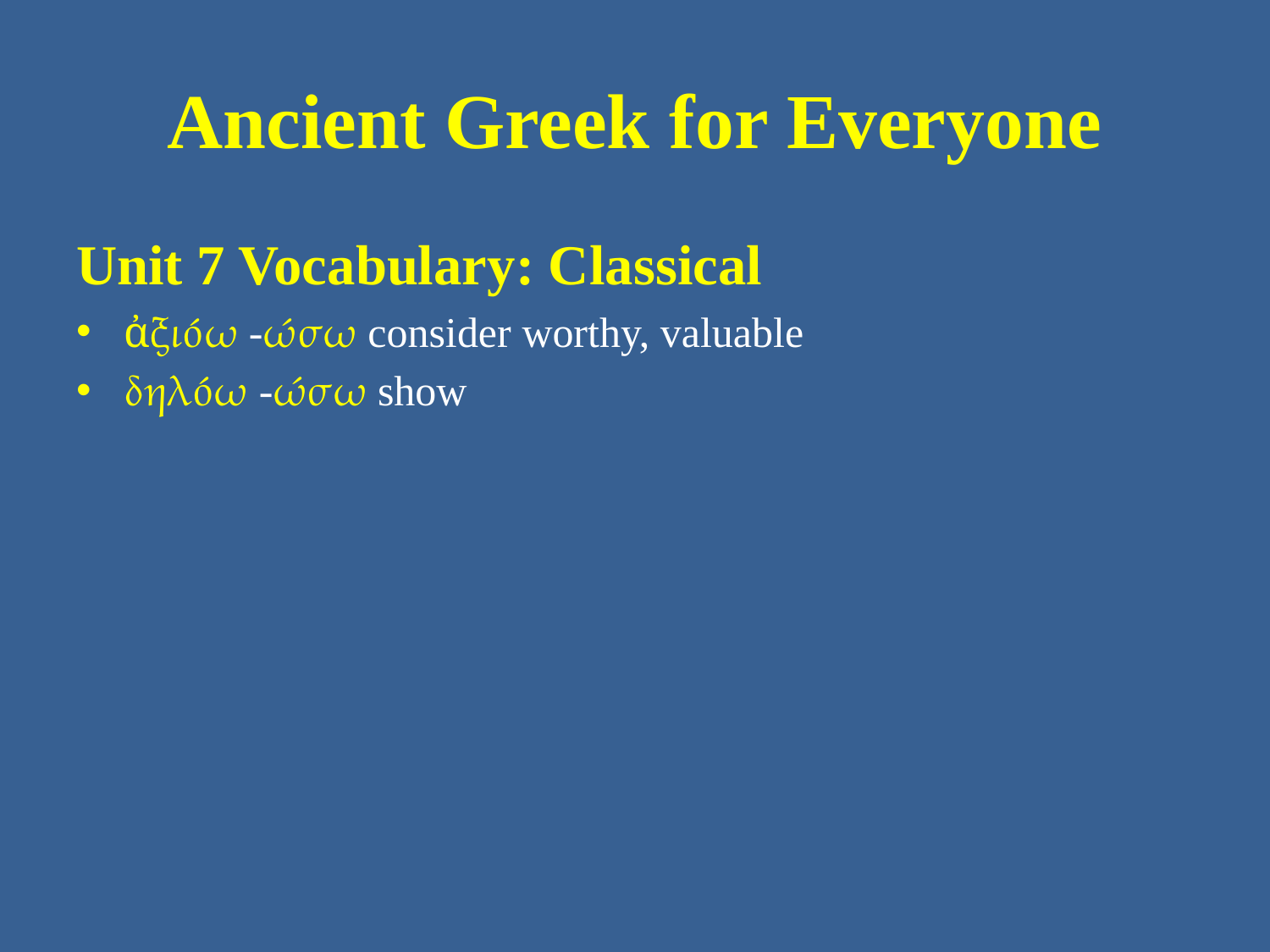

# Ancient Greek for Everyone
Unit 7 Vocabulary: Classical
ἀξιόω -ώσω consider worthy, valuable
δηλόω -ώσω show